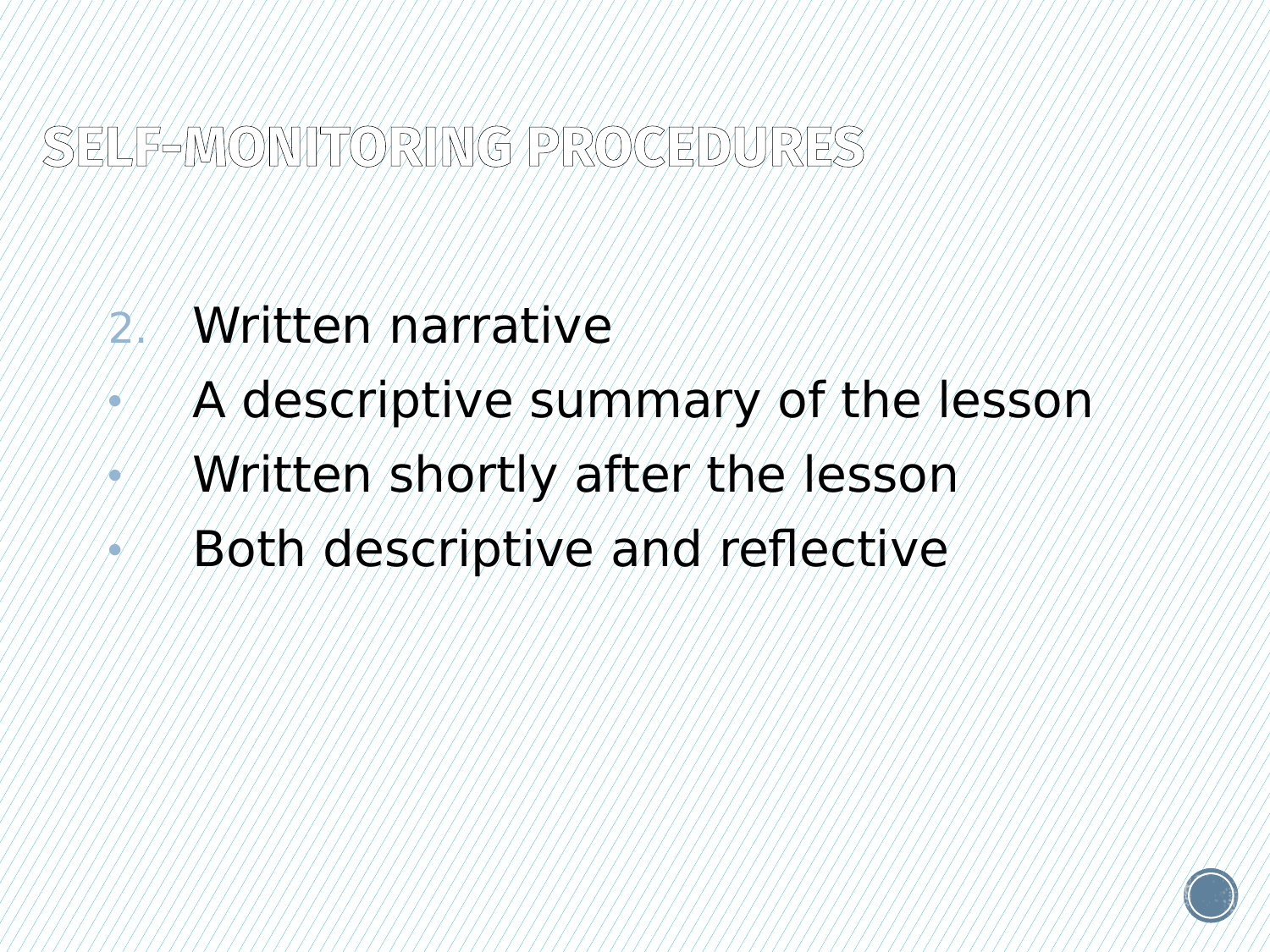

# Self-monitoring procedures
Written narrative
A descriptive summary of the lesson
Written shortly after the lesson
Both descriptive and reflective